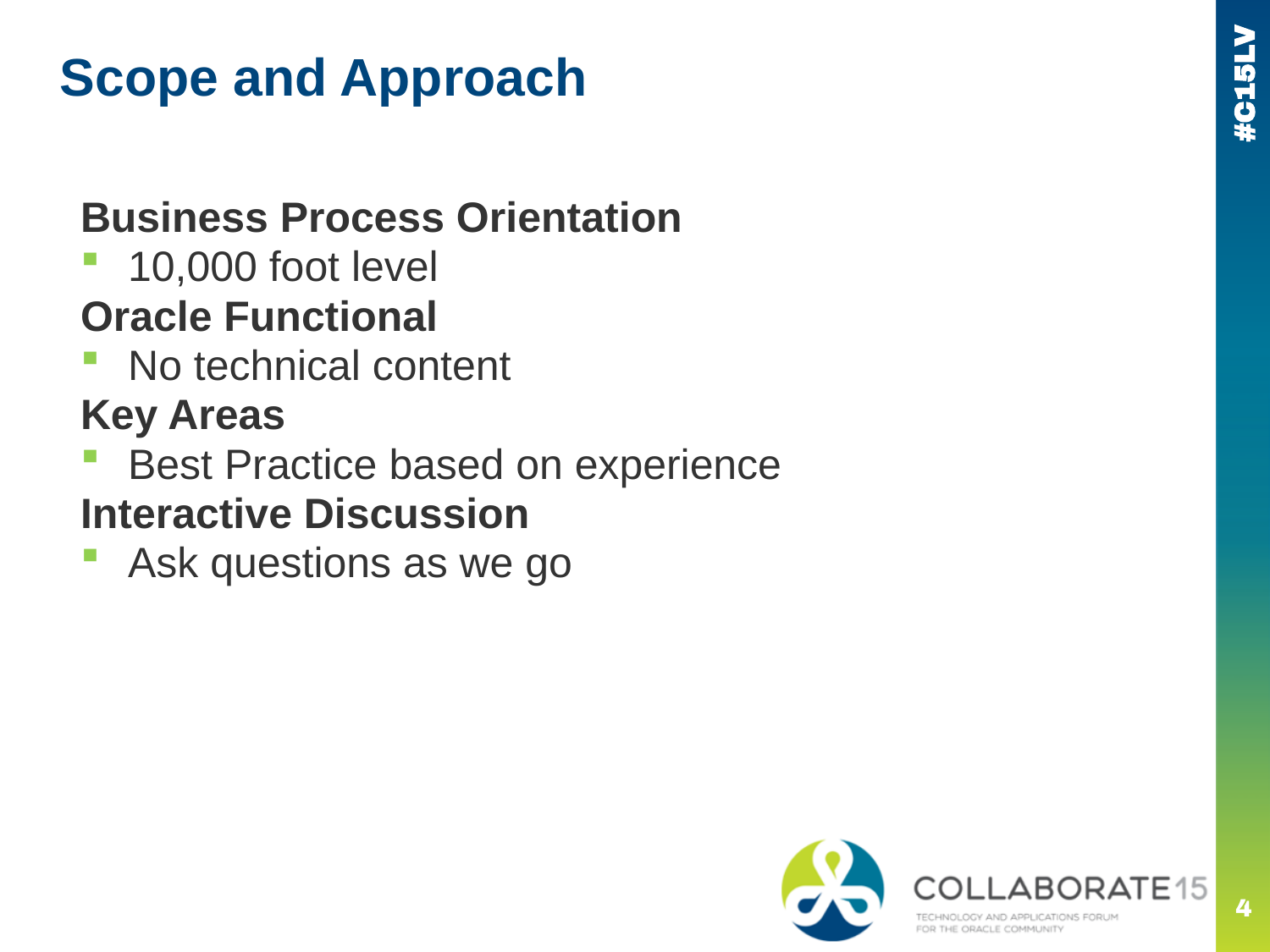

# Scope and Approach
Business Process Orientation
10,000 foot level
Oracle Functional
No technical content
Key Areas
Best Practice based on experience
Interactive Discussion
Ask questions as we go
4